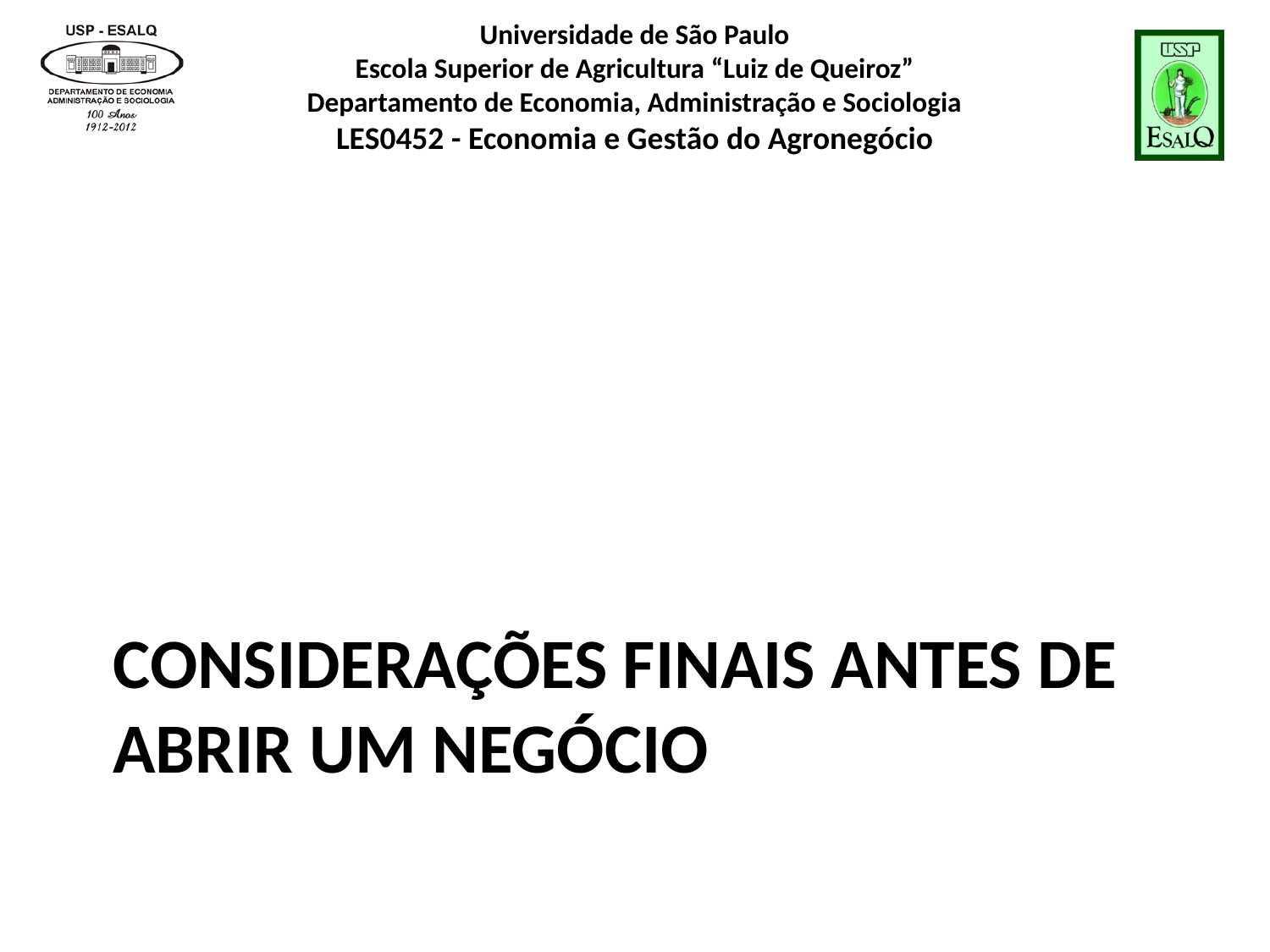

# Considerações finais antes de abrir um negócio